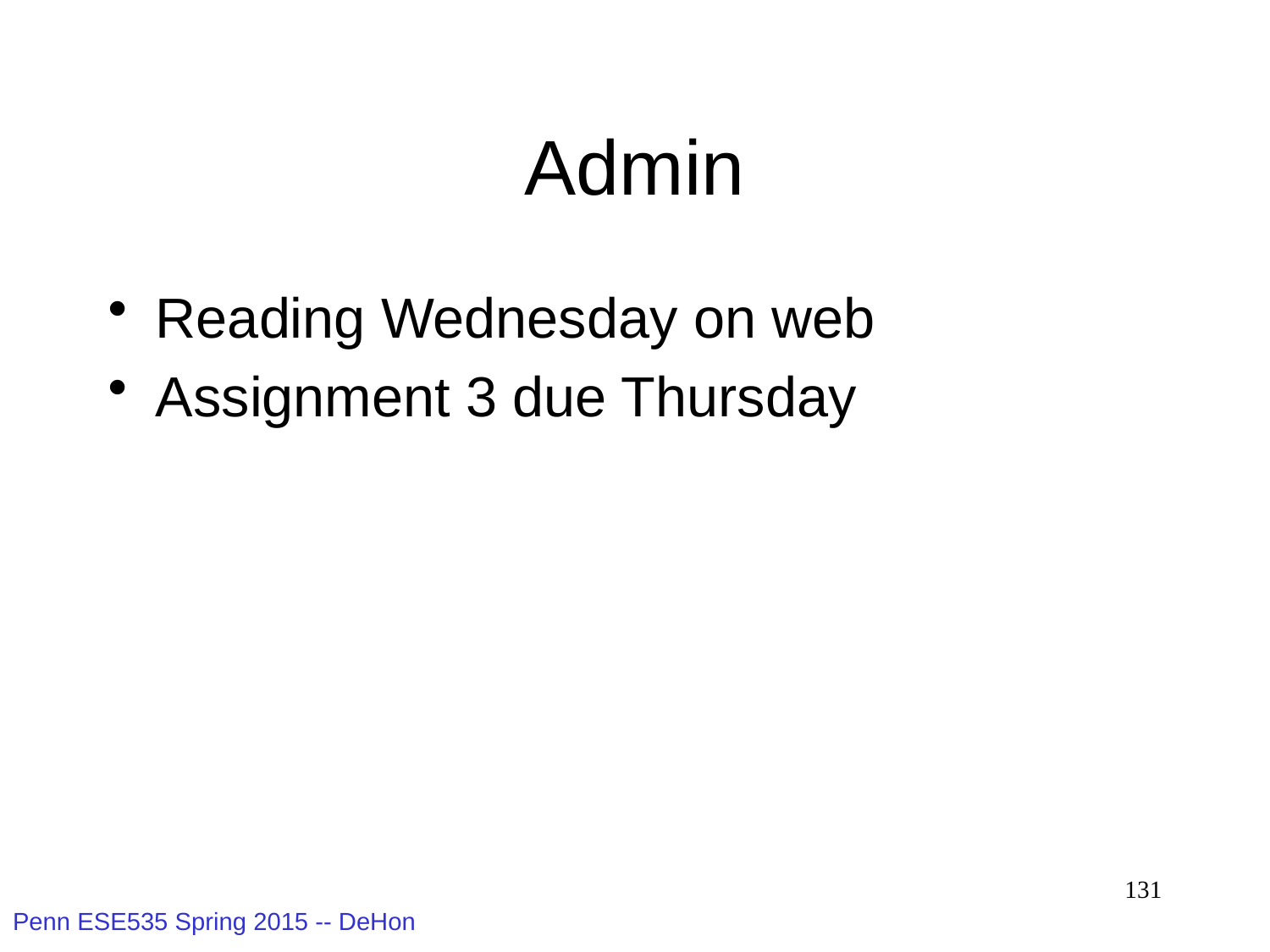

# Admin
Reading Wednesday on web
Assignment 3 due Thursday

131
Penn ESE535 Spring 2015 -- DeHon